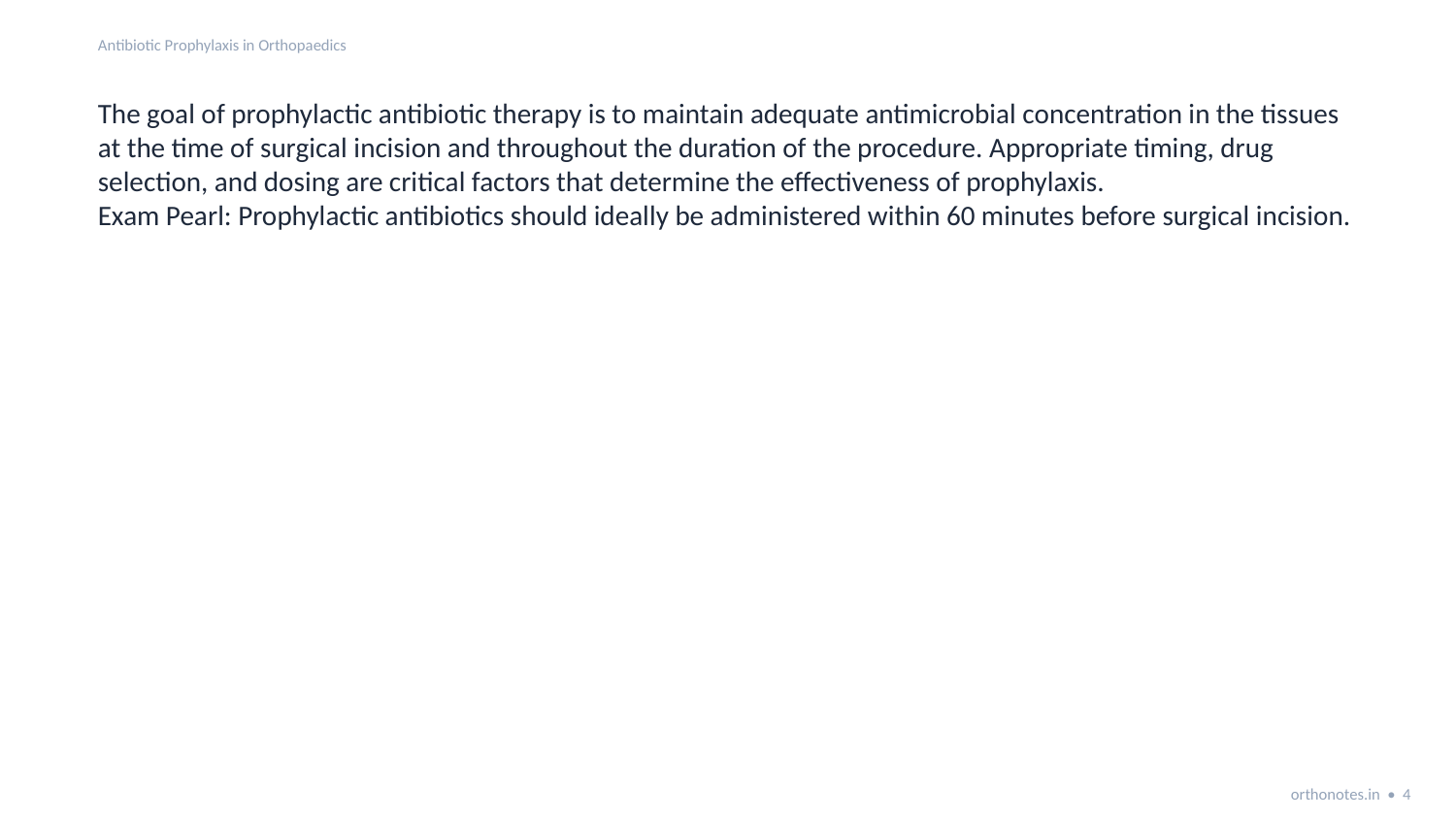

Antibiotic Prophylaxis in Orthopaedics
The goal of prophylactic antibiotic therapy is to maintain adequate antimicrobial concentration in the tissues at the time of surgical incision and throughout the duration of the procedure. Appropriate timing, drug selection, and dosing are critical factors that determine the effectiveness of prophylaxis.
Exam Pearl: Prophylactic antibiotics should ideally be administered within 60 minutes before surgical incision.
orthonotes.in  •  4